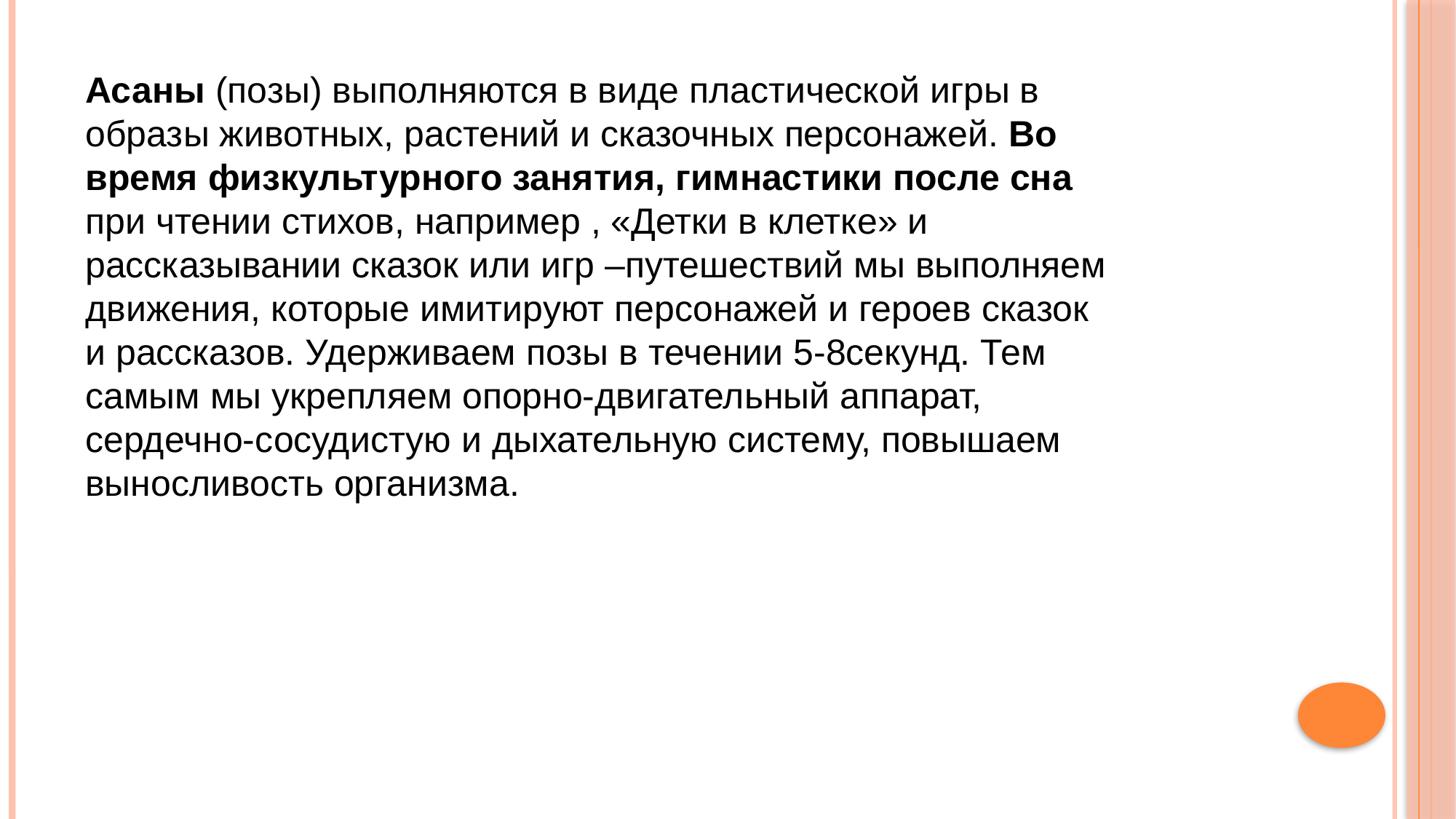

Асаны (позы) выполняются в виде пластической игры в образы животных, растений и сказочных персонажей. Во время физкультурного занятия, гимнастики после сна при чтении стихов, например , «Детки в клетке» и рассказывании сказок или игр –путешествий мы выполняем движения, которые имитируют персонажей и героев сказок и рассказов. Удерживаем позы в течении 5-8секунд. Тем самым мы укрепляем опорно-двигательный аппарат, сердечно-сосудистую и дыхательную систему, повышаем выносливость организма.